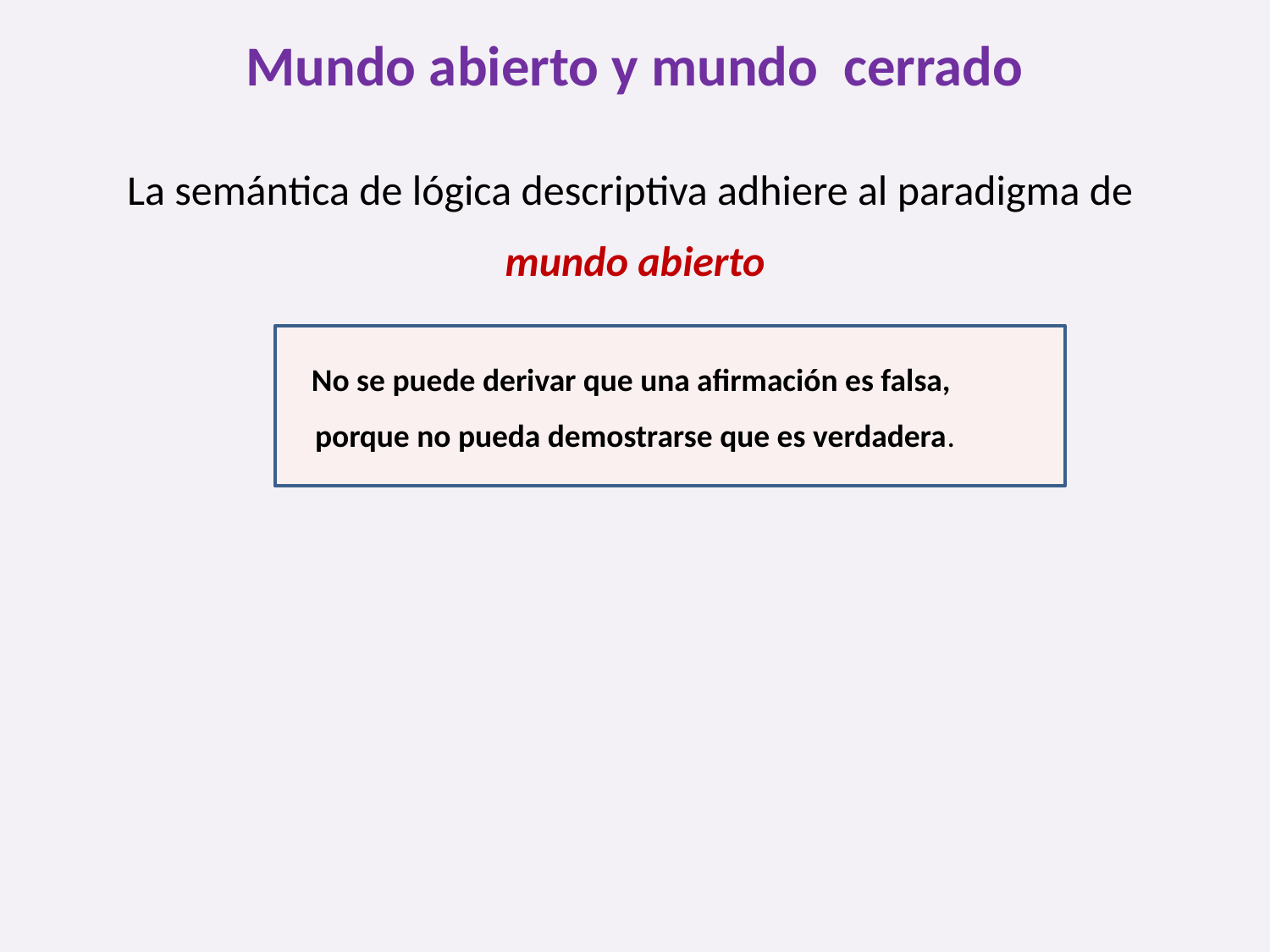

# Mundo abierto y mundo  cerrado
La semántica de lógica descriptiva adhiere al paradigma de
mundo abierto

No se puede derivar que una afirmación es falsa,
porque no pueda demostrarse que es verdadera.